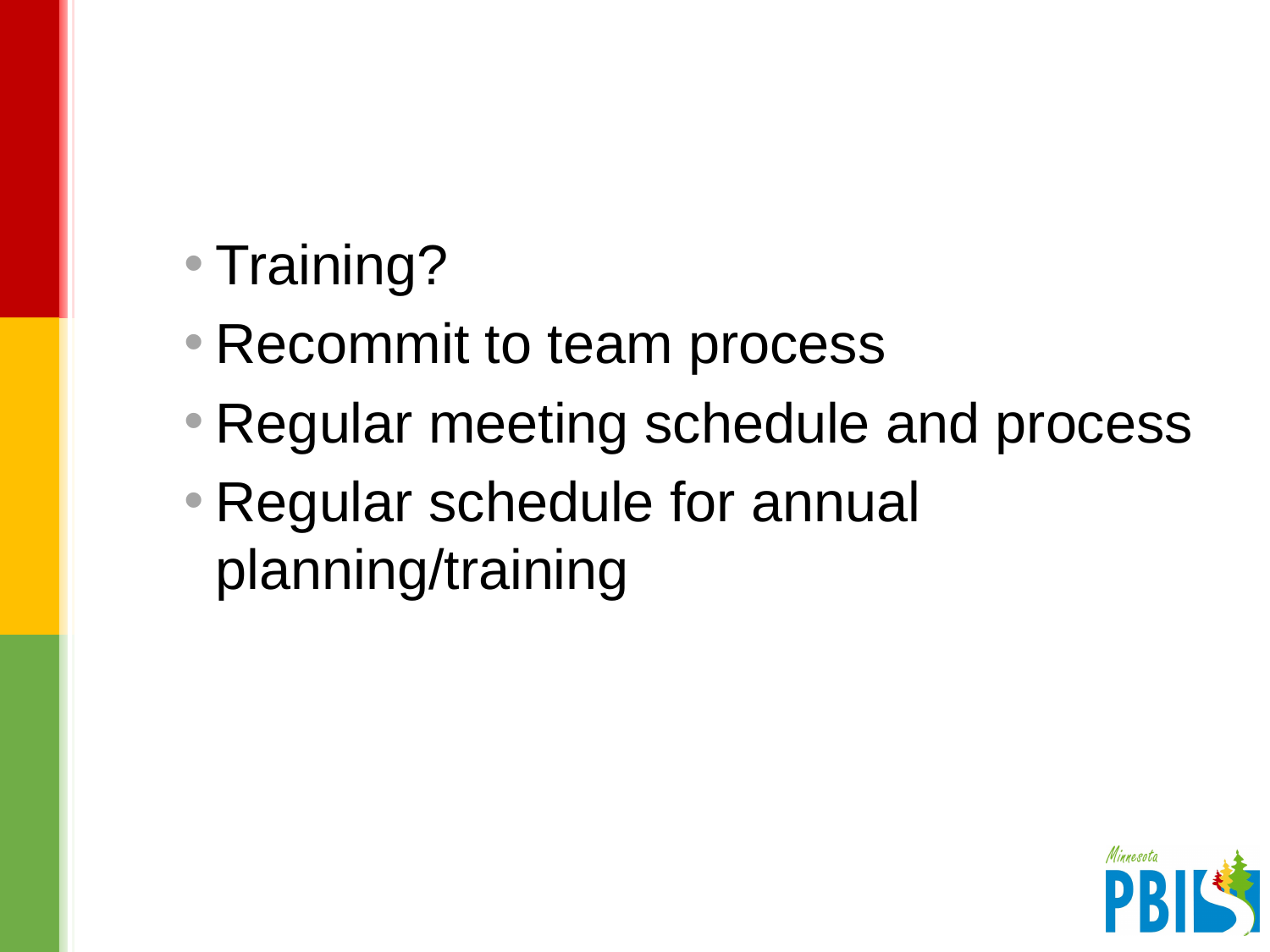

# Establish PBIS Team Cont.
Training?
Recommit to team process
Regular meeting schedule and process
Regular schedule for annual planning/training